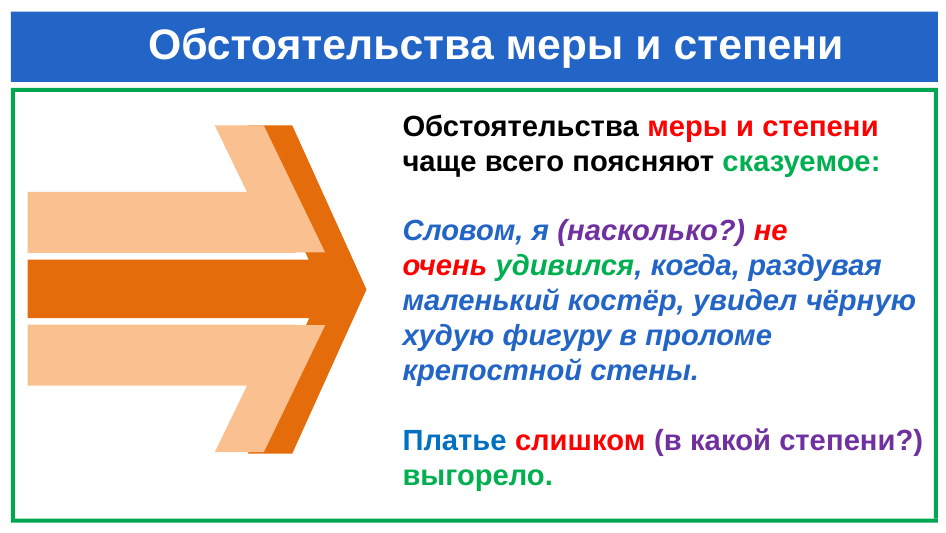

# Обстоятельства меры и степени

Обстоятельства меры и степени чаще всего поясняют сказуемое:

Словом, я (насколько?) не очень удивился, когда, раздувая маленький костёр, увидел чёрную худую фигуру в проломе крепостной стены.

Платье слишком (в какой степени?) выгорело.